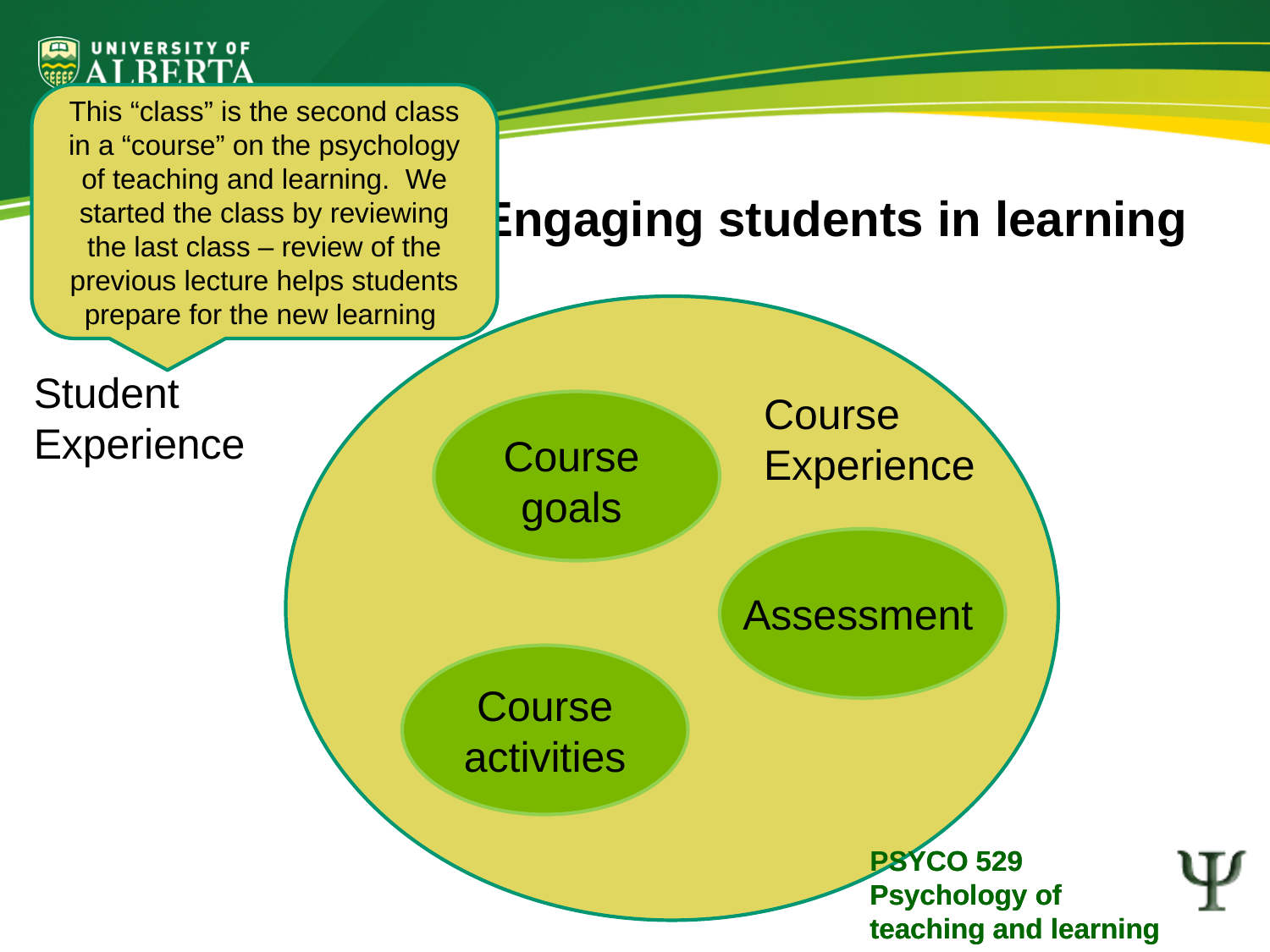

This “class” is the second class in a “course” on the psychology of teaching and learning.  We started the class by reviewing the last class – review of the previous lecture helps students prepare for the new learning
# Engaging students in learning

Student Experience
Course
Experience

Course goals

Assessment
Course activities
PSYCO 529 Psychology of teaching and learning